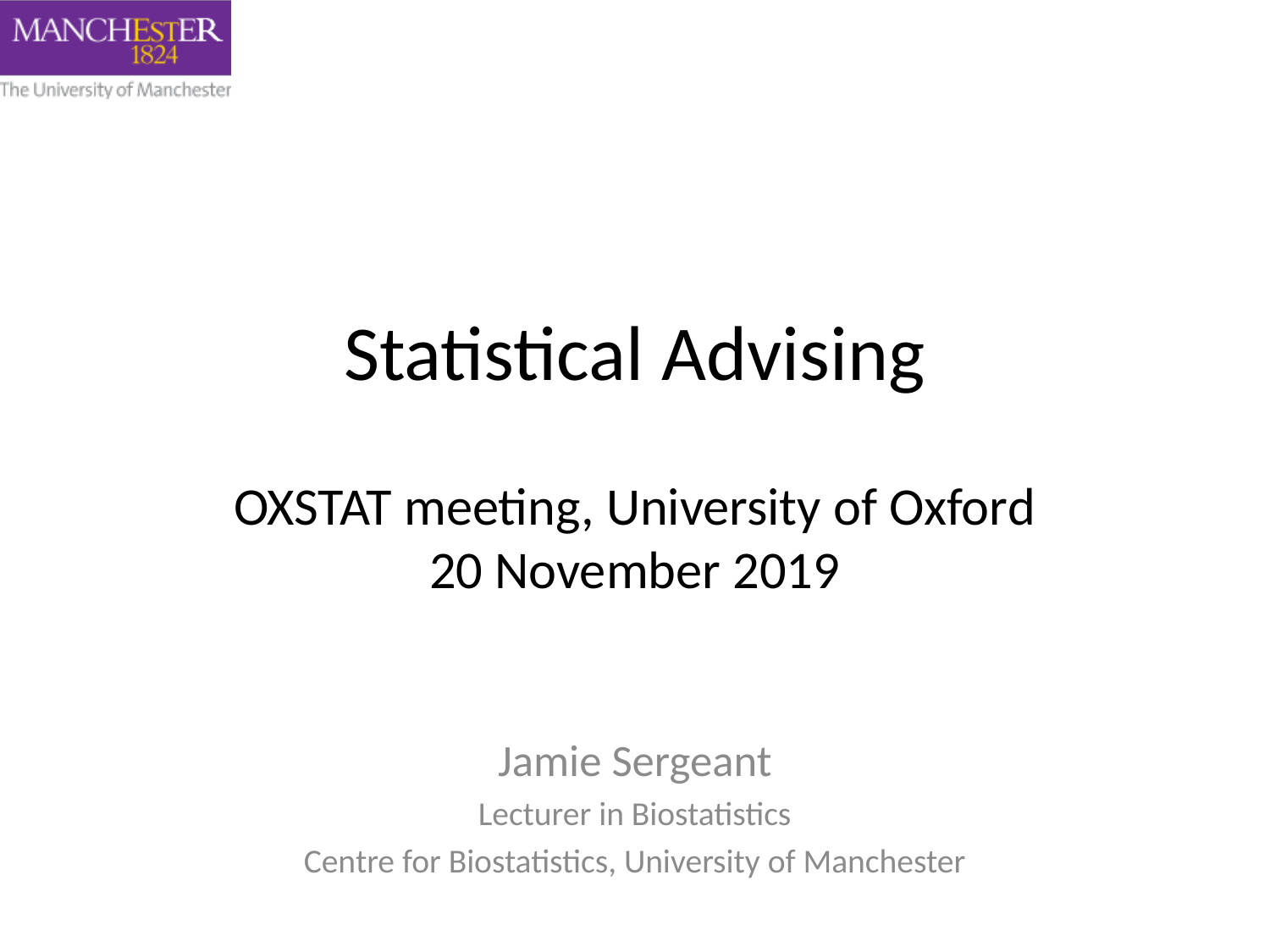

# Statistical Advising OXSTAT meeting, University of Oxford 20 November 2019
Jamie Sergeant
Lecturer in Biostatistics
Centre for Biostatistics, University of Manchester